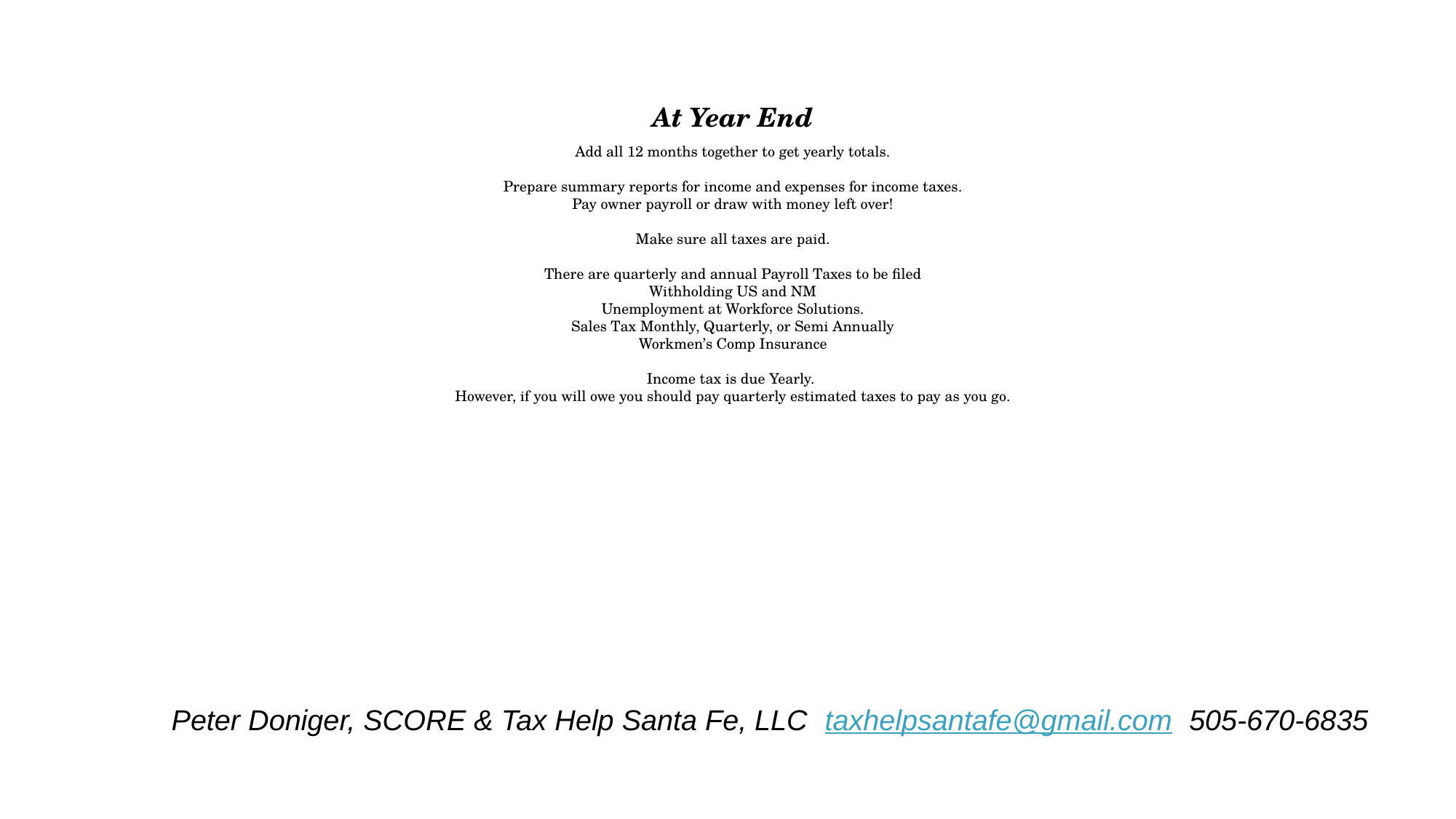

# At Year End Add all 12 months together to get yearly totals. Prepare summary reports for income and expenses for income taxes. Pay owner payroll or draw with money left over! Make sure all taxes are paid. There are quarterly and annual Payroll Taxes to be filed Withholding US and NM Unemployment at Workforce Solutions. Sales Tax Monthly, Quarterly, or Semi Annually Workmen’s Comp Insurance Income tax is due Yearly. However, if you will owe you should pay quarterly estimated taxes to pay as you go.
Peter Doniger, SCORE & Tax Help Santa Fe, LLC  taxhelpsantafe@gmail.com  505-670-6835